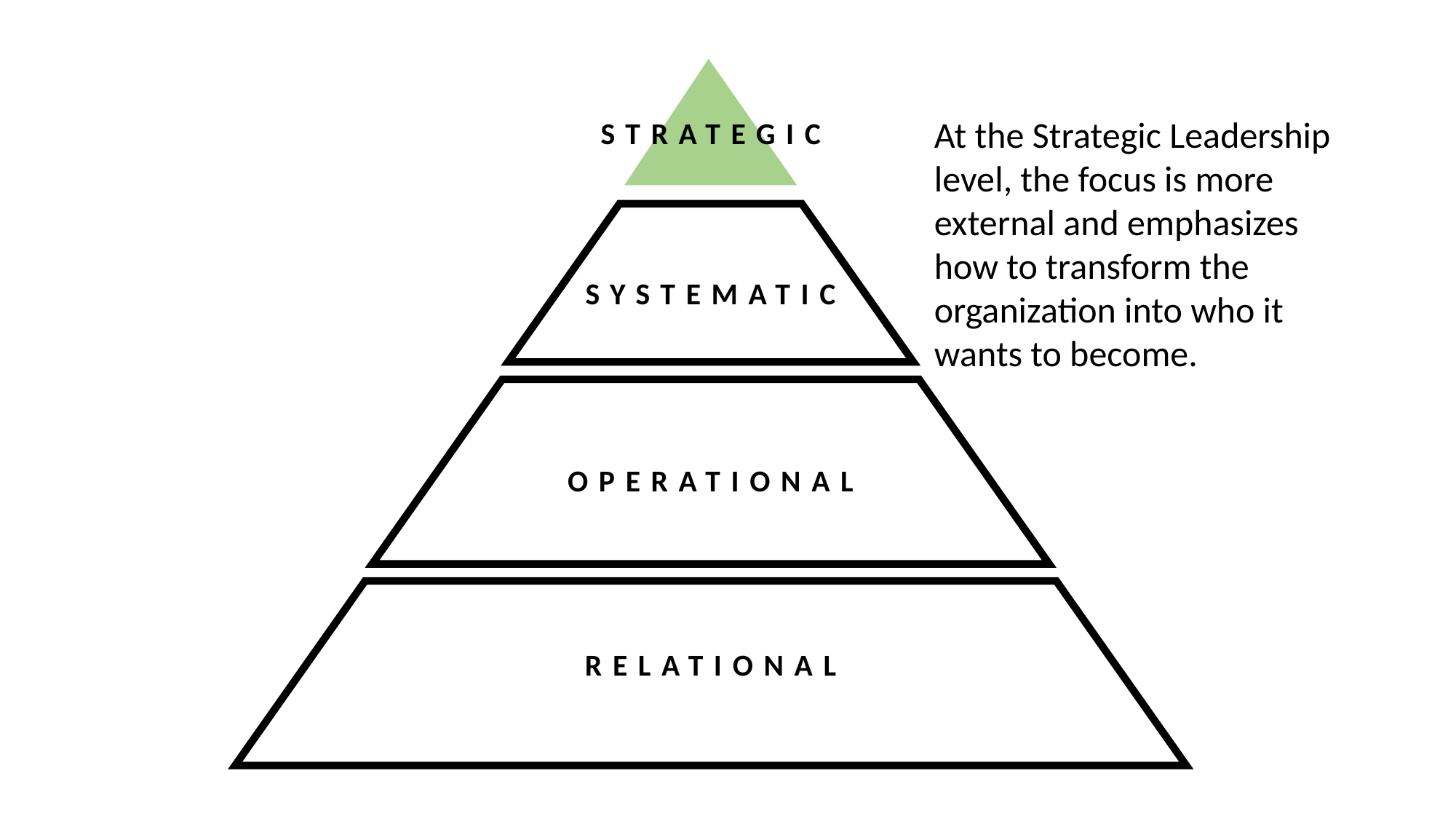

At the Strategic Leadership level, the focus is more external and emphasizes how to transform the organization into who it wants to become.
STRATEGIC

SYSTEMATIC

OPERATIONAL

RELATIONAL